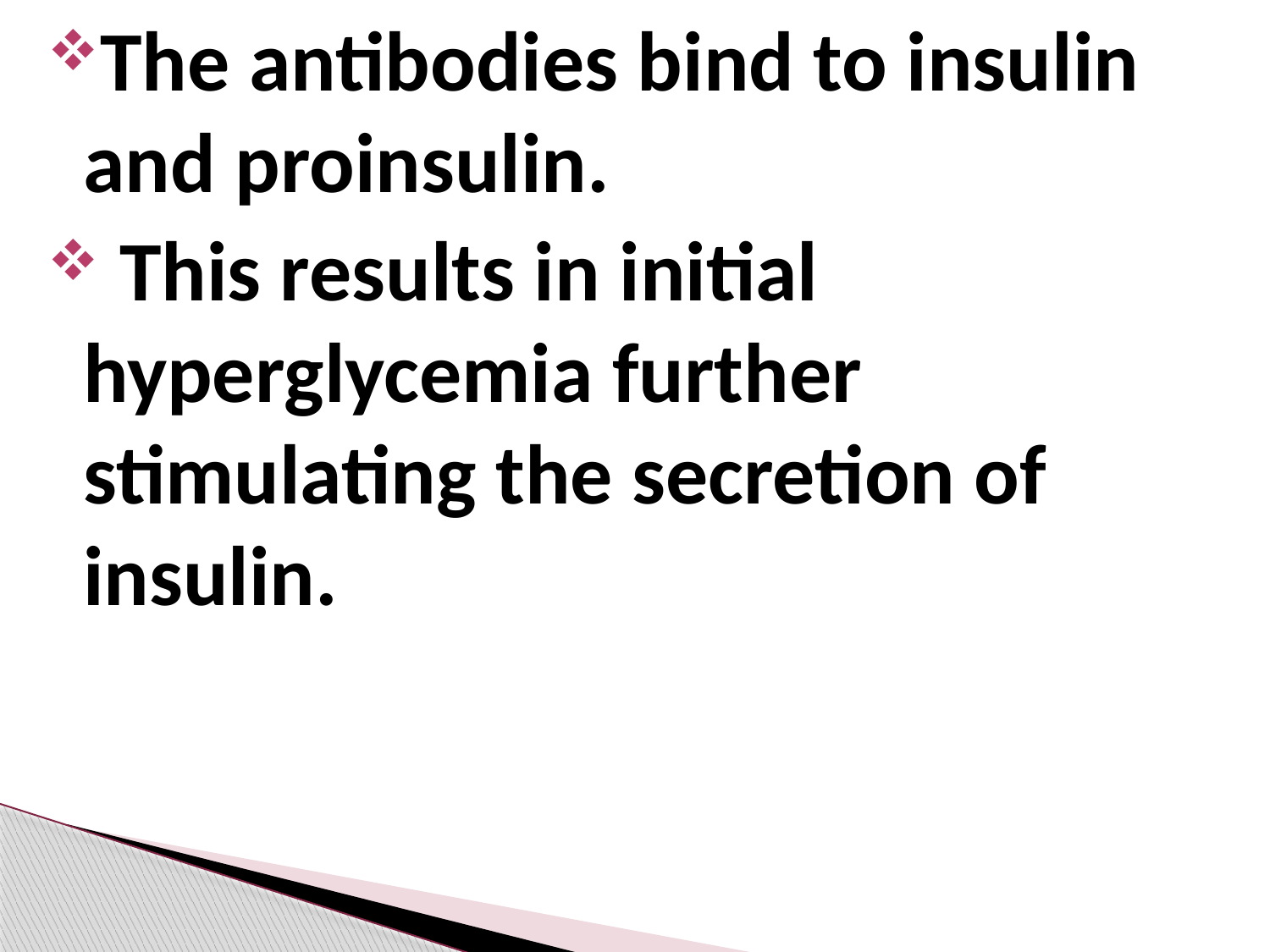

The antibodies bind to insulin and proinsulin.
 This results in initial hyperglycemia further stimulating the secretion of insulin.